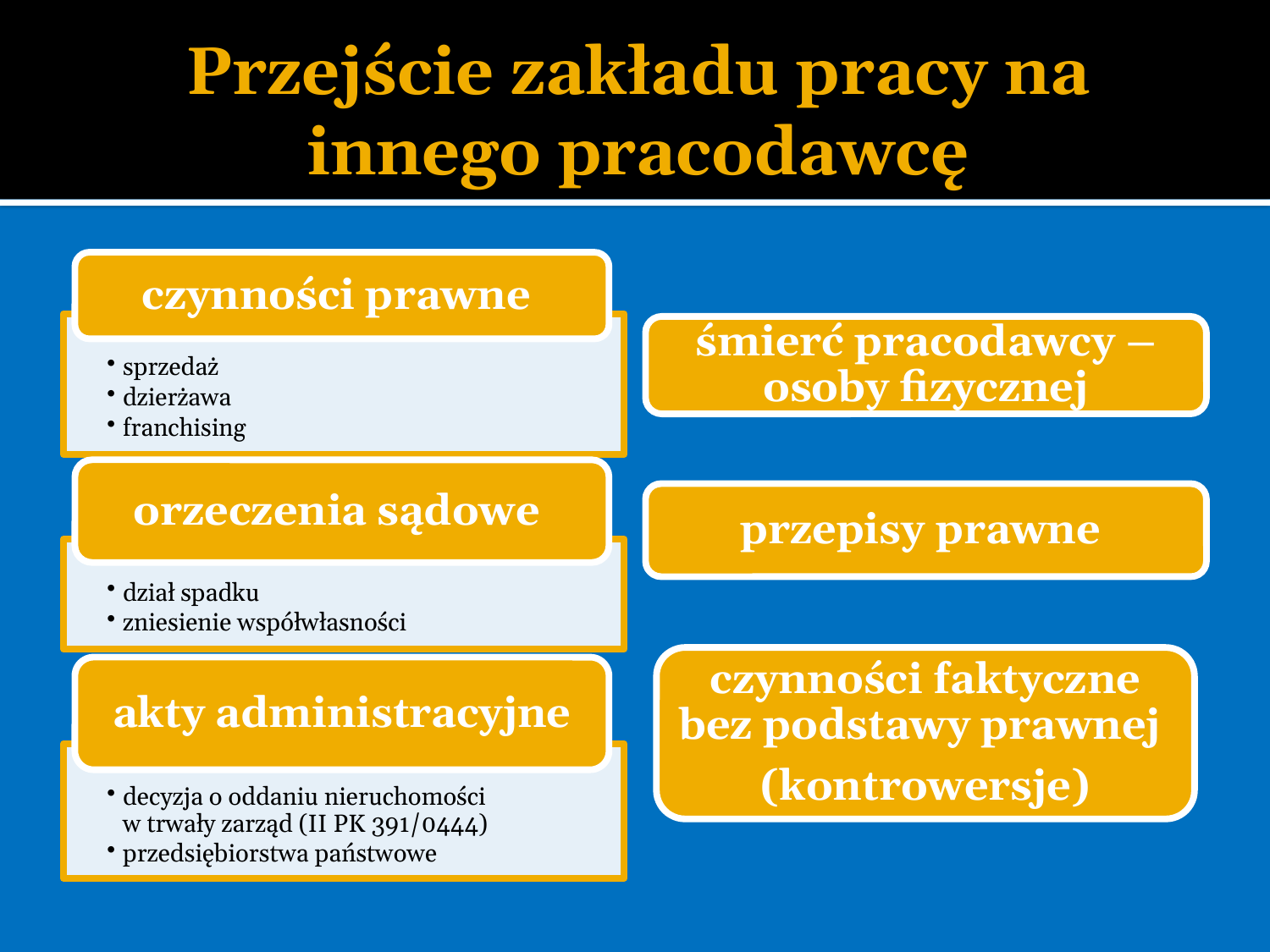

# Przejście zakładu pracy na innego pracodawcę
sprzedaż
dzierżawa
franchising
czynności prawne
dział spadku
zniesienie współwłasności
orzeczenia sądowe
decyzja o oddaniu nieruchomości
w trwały zarząd (II PK 391/0444)
przedsiębiorstwa państwowe
akty administracyjne
śmierć pracodawcy – osoby fizycznej
przepisy prawne
czynności faktyczne bez podstawy prawnej
(kontrowersje)